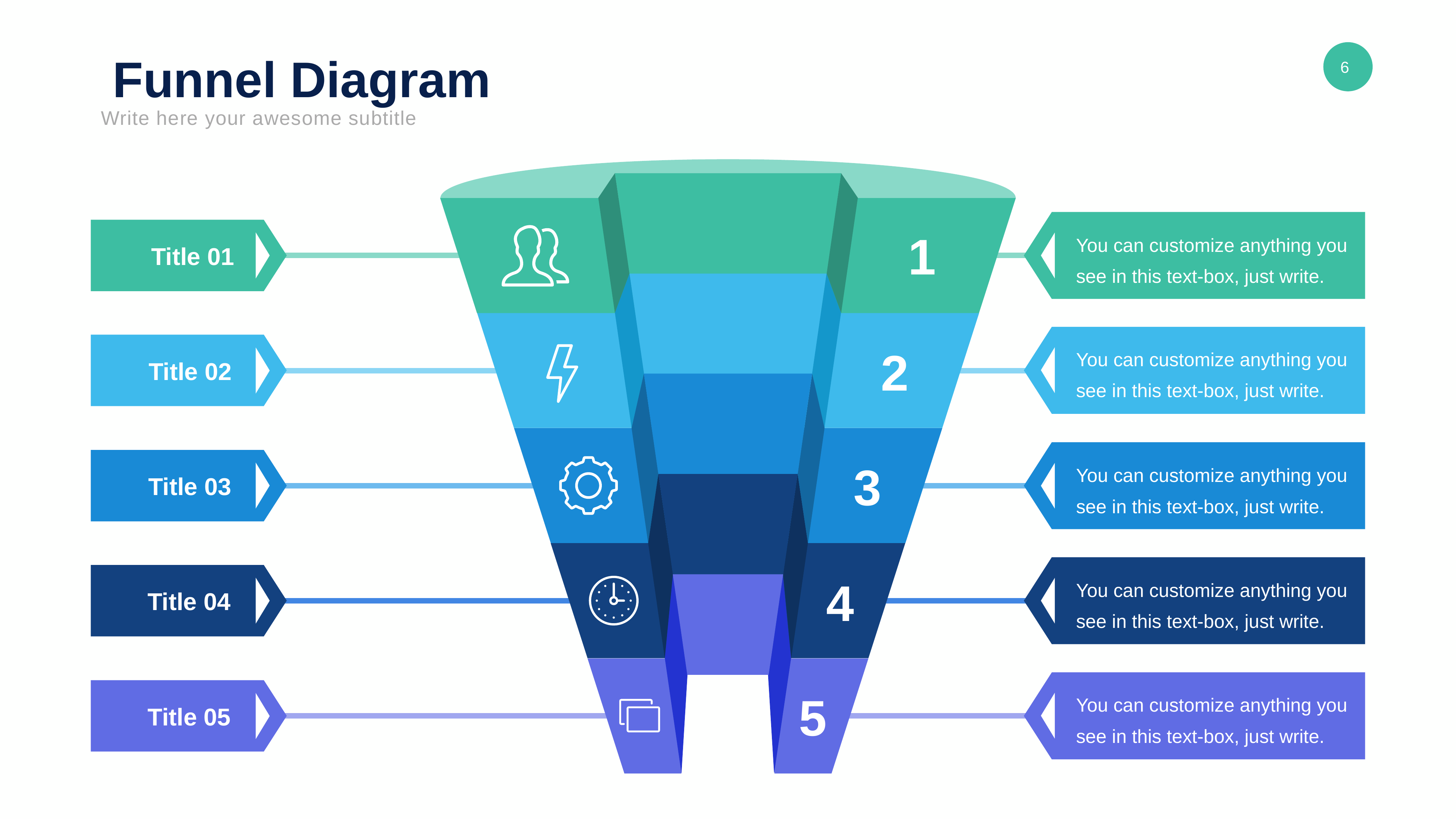

Funnel Diagram
Write here your awesome subtitle

1
You can customize anything you see in this text-box, just write.

Title 01

You can customize anything you see in this text-box, just write.
2

Title 02

3
You can customize anything you see in this text-box, just write.

Title 03

4
You can customize anything you see in this text-box, just write.

Title 04

5
You can customize anything you see in this text-box, just write.

Title 05